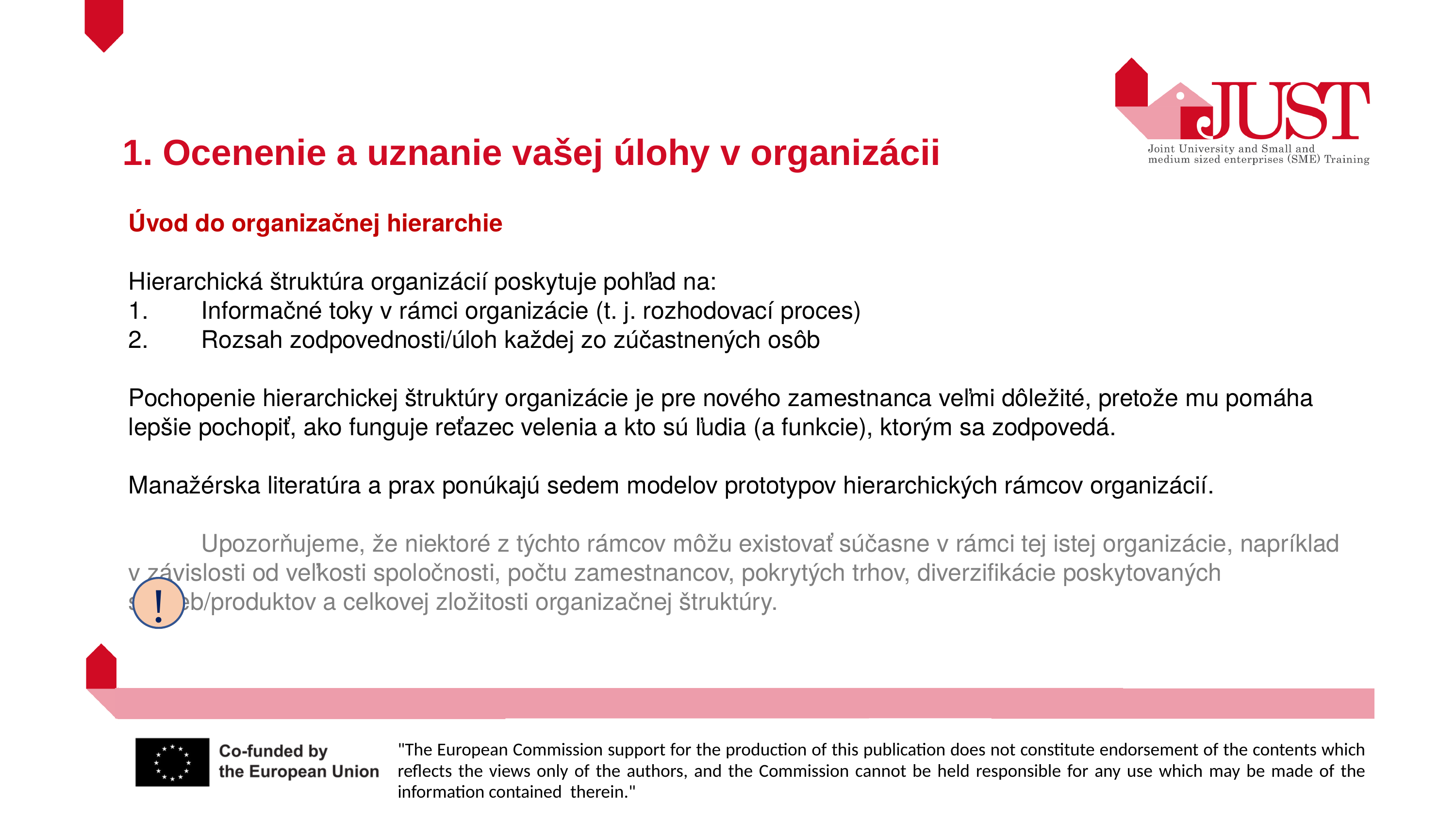

1. Ocenenie a uznanie vašej úlohy v organizácii
Úvod do organizačnej hierarchie

Hierarchická štruktúra organizácií poskytuje pohľad na:
1.	Informačné toky v rámci organizácie (t. j. rozhodovací proces)
2.	Rozsah zodpovednosti/úloh každej zo zúčastnených osôb

Pochopenie hierarchickej štruktúry organizácie je pre nového zamestnanca veľmi dôležité, pretože mu pomáha lepšie pochopiť, ako funguje reťazec velenia a kto sú ľudia (a funkcie), ktorým sa zodpovedá.

Manažérska literatúra a prax ponúkajú sedem modelov prototypov hierarchických rámcov organizácií.

	Upozorňujeme, že niektoré z týchto rámcov môžu existovať súčasne v rámci tej istej organizácie, napríklad 	v závislosti od veľkosti spoločnosti, počtu zamestnancov, pokrytých trhov, diverzifikácie poskytovaných 	služieb/produktov a celkovej zložitosti organizačnej štruktúry.

!